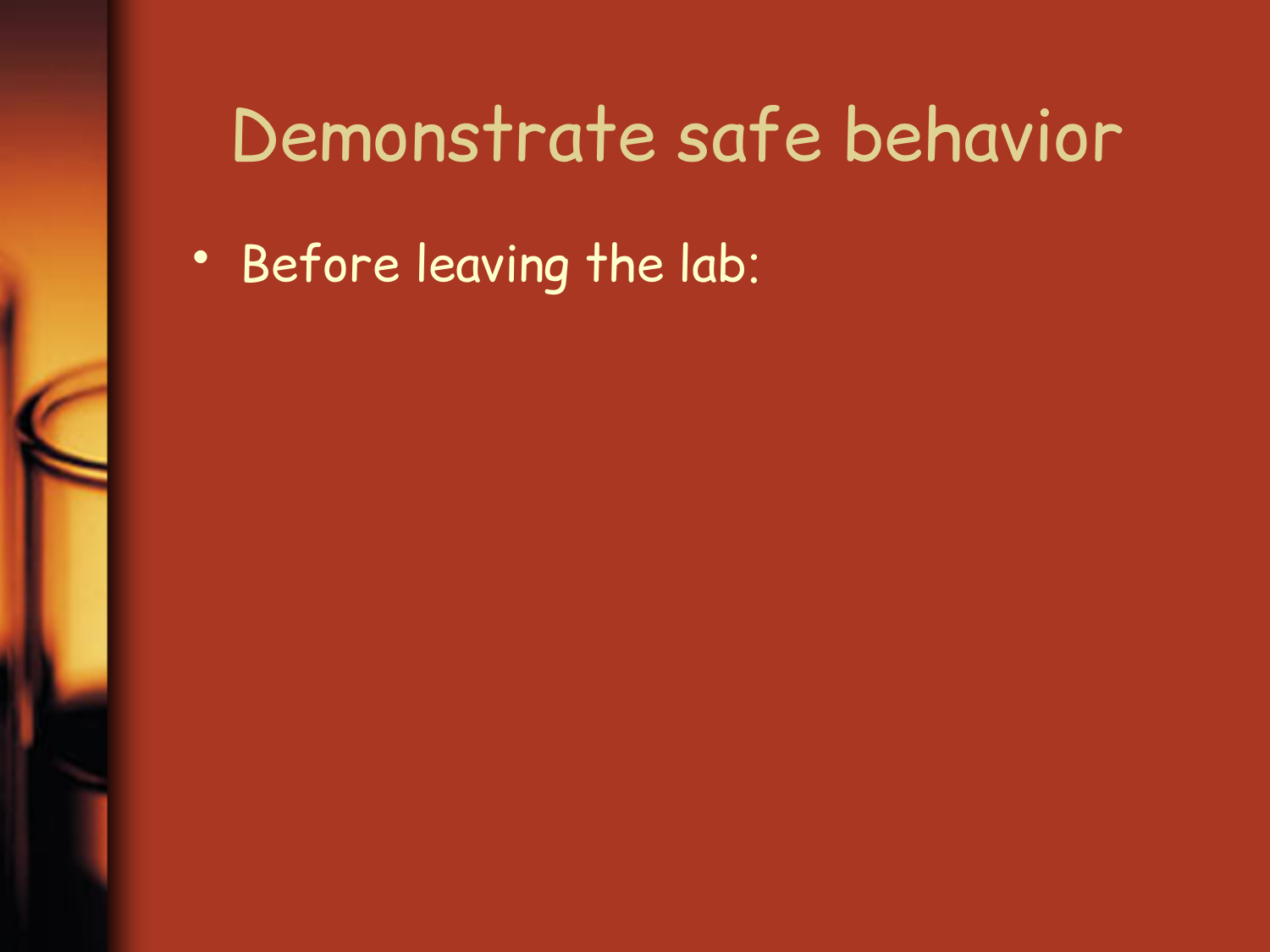

# Demonstrate safe behavior
Before leaving the lab: